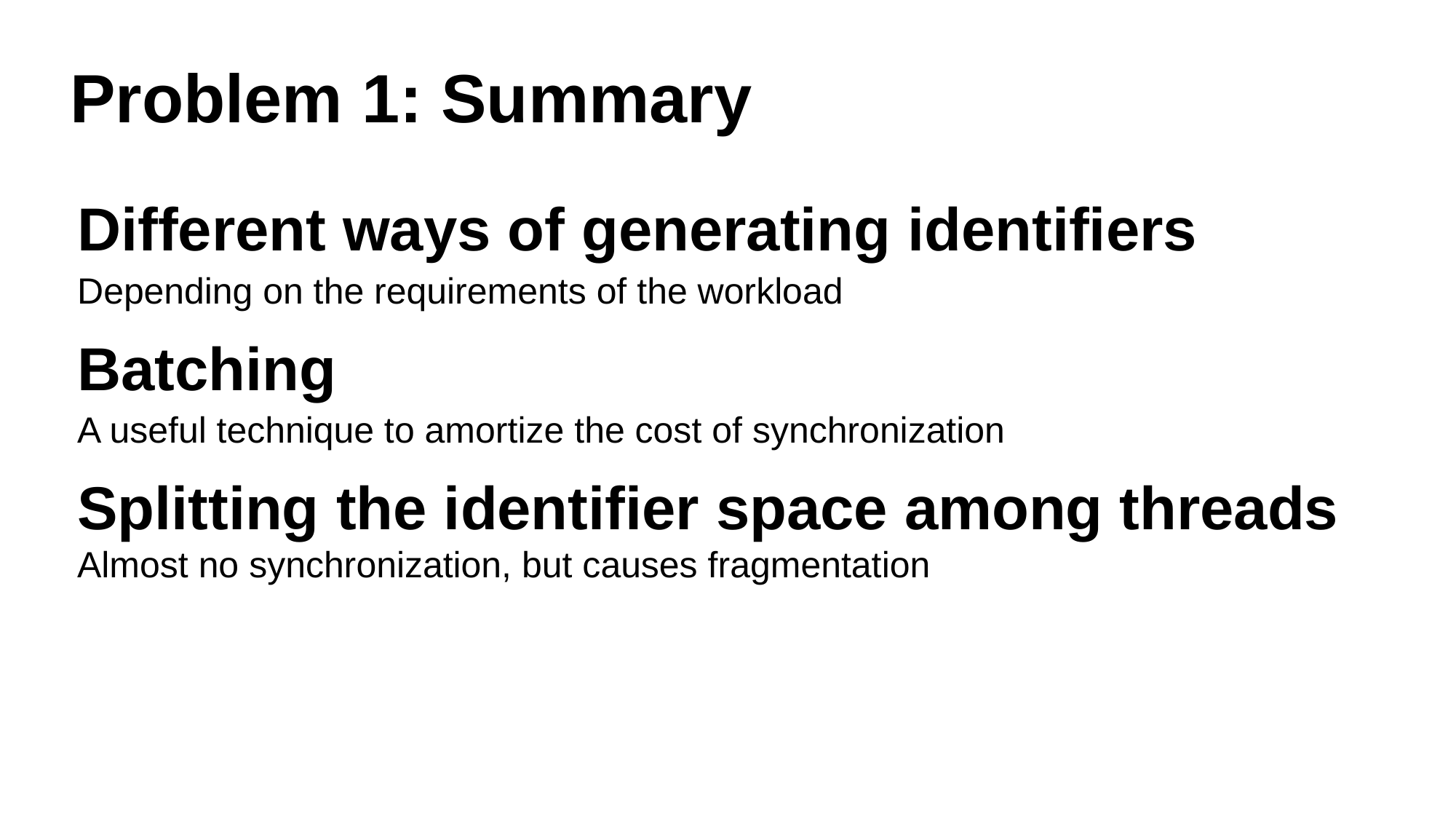

# Problem 1: Summary
Different ways of generating identifiers
Depending on the requirements of the workload
Batching
A useful technique to amortize the cost of synchronization
Splitting the identifier space among threads
Almost no synchronization, but causes fragmentation